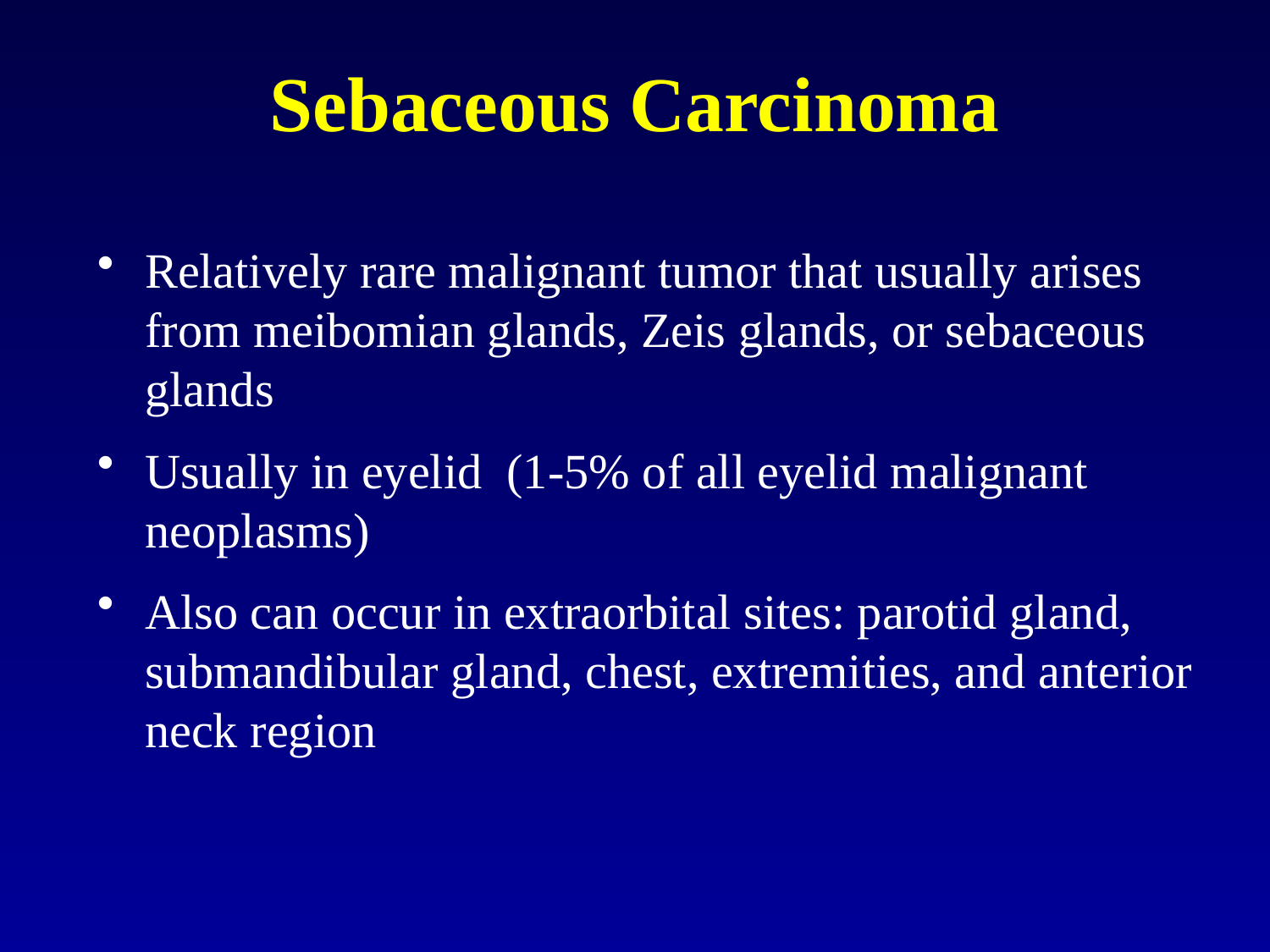

# Sebaceous Carcinoma
Relatively rare malignant tumor that usually arises from meibomian glands, Zeis glands, or sebaceous glands
Usually in eyelid  (1-5% of all eyelid malignant neoplasms)
Also can occur in extraorbital sites: parotid gland, submandibular gland, chest, extremities, and anterior neck region